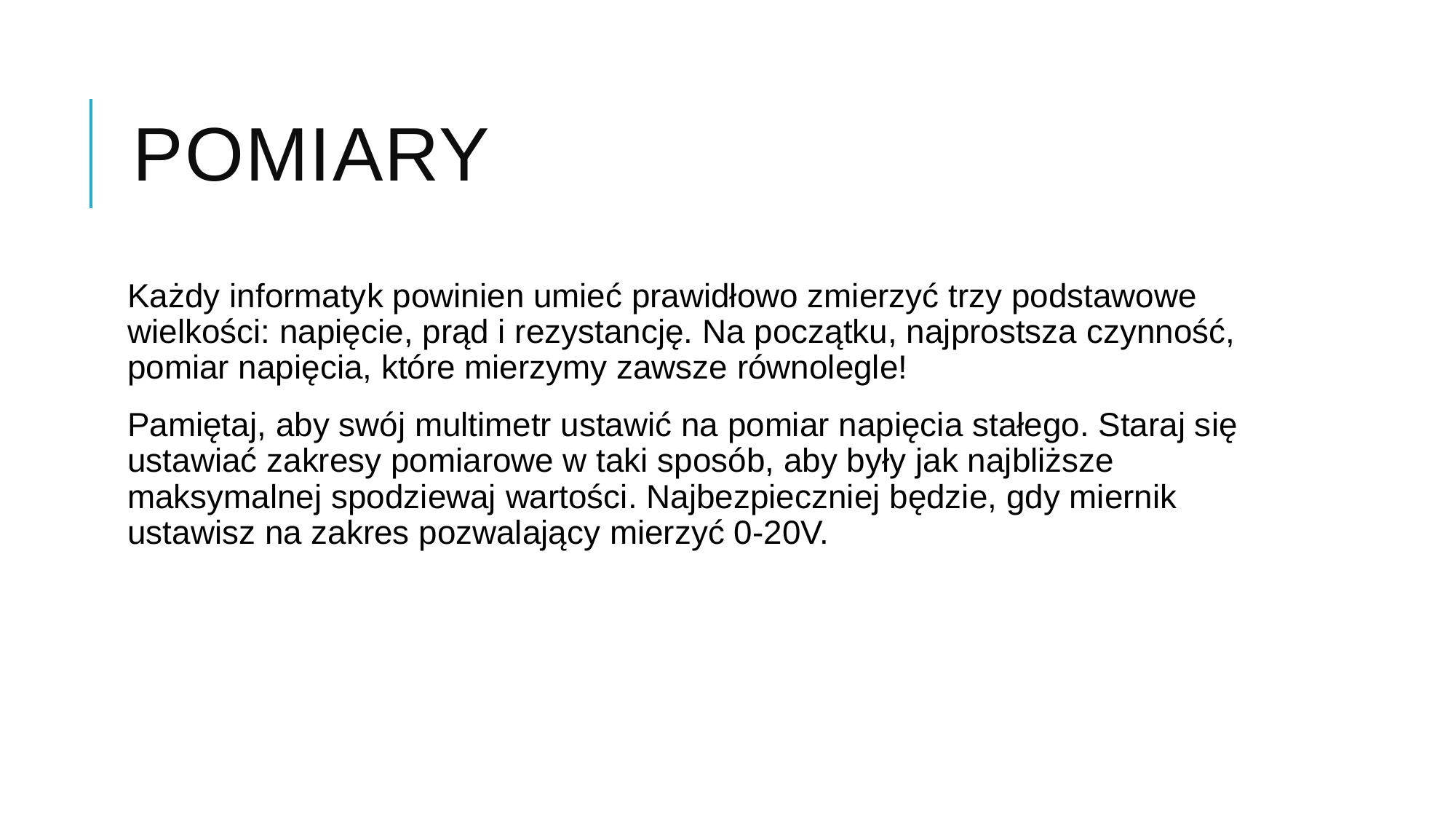

# Pomiary
Każdy informatyk powinien umieć prawidłowo zmierzyć trzy podstawowe wielkości: napięcie, prąd i rezystancję. Na początku, najprostsza czynność, pomiar napięcia, które mierzymy zawsze równolegle!
Pamiętaj, aby swój multimetr ustawić na pomiar napięcia stałego. Staraj się ustawiać zakresy pomiarowe w taki sposób, aby były jak najbliższe maksymalnej spodziewaj wartości. Najbezpieczniej będzie, gdy miernik ustawisz na zakres pozwalający mierzyć 0-20V.